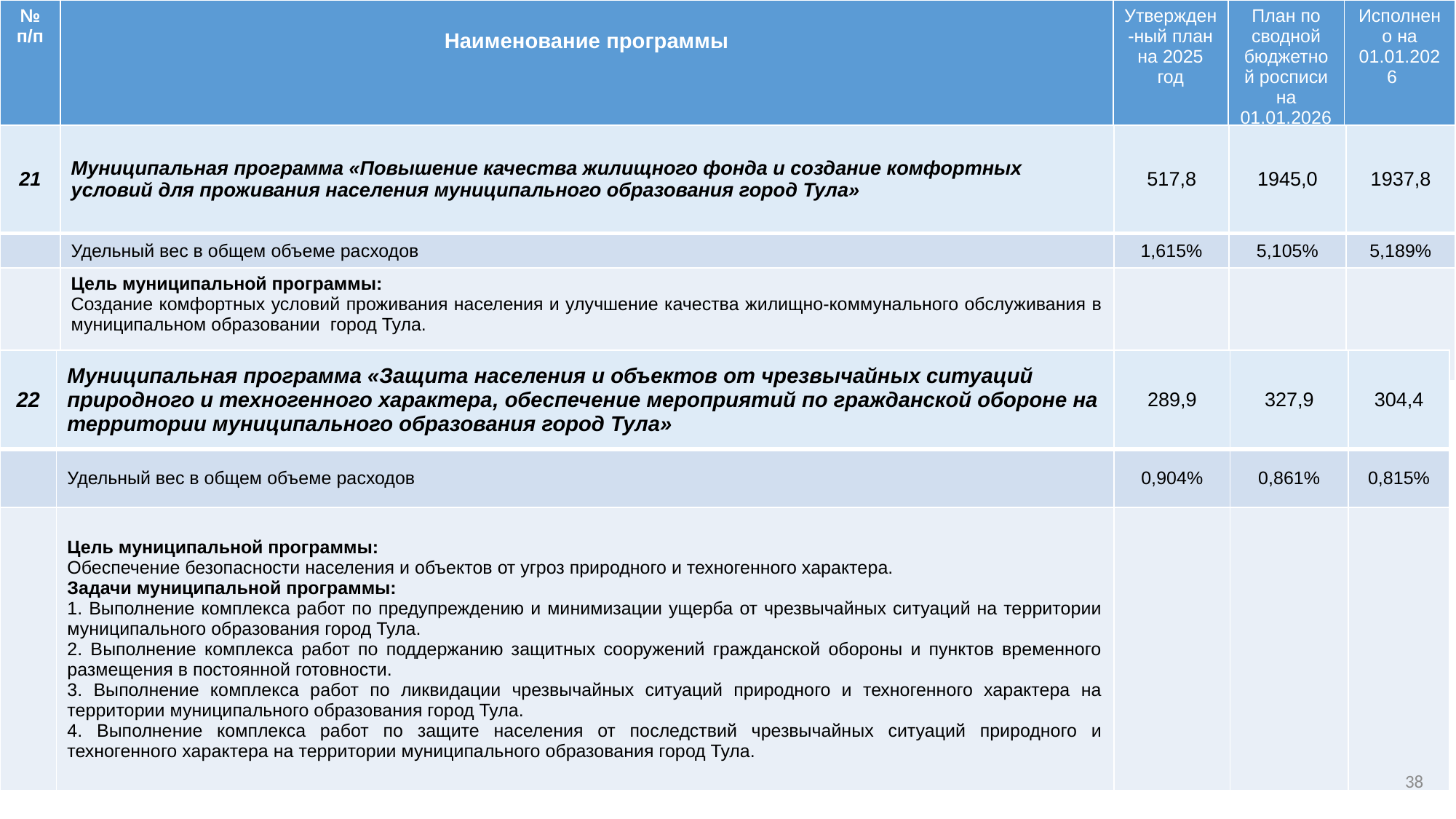

| № п/п | Наименование программы | Утвержден-ный план на 2025 год | План по сводной бюджетной росписи на 01.01.2026 | Исполнено на 01.01.2026 |
| --- | --- | --- | --- | --- |
| 21 | Муниципальная программа «Повышение качества жилищного фонда и создание комфортных условий для проживания населения муниципального образования город Тула» | 517,8 | 1945,0 | 1937,8 |
| --- | --- | --- | --- | --- |
|  | Удельный вес в общем объеме расходов | 1,615% | 5,105% | 5,189% |
|  | Цель муниципальной программы: Создание комфортных условий проживания населения и улучшение качества жилищно-коммунального обслуживания в муниципальном образовании город Тула. |  |  |  |
| 22 | Муниципальная программа «Защита населения и объектов от чрезвычайных ситуаций природного и техногенного характера, обеспечение мероприятий по гражданской обороне на территории муниципального образования город Тула» | 289,9 | 327,9 | 304,4 |
| --- | --- | --- | --- | --- |
|  | Удельный вес в общем объеме расходов | 0,904% | 0,861% | 0,815% |
|  | Цель муниципальной программы: Обеспечение безопасности населения и объектов от угроз природного и техногенного характера. Задачи муниципальной программы: 1. Выполнение комплекса работ по предупреждению и минимизации ущерба от чрезвычайных ситуаций на территории муниципального образования город Тула. 2. Выполнение комплекса работ по поддержанию защитных сооружений гражданской обороны и пунктов временного размещения в постоянной готовности. 3. Выполнение комплекса работ по ликвидации чрезвычайных ситуаций природного и техногенного характера на территории муниципального образования город Тула. 4. Выполнение комплекса работ по защите населения от последствий чрезвычайных ситуаций природного и техногенного характера на территории муниципального образования город Тула. |  |  |  |
38